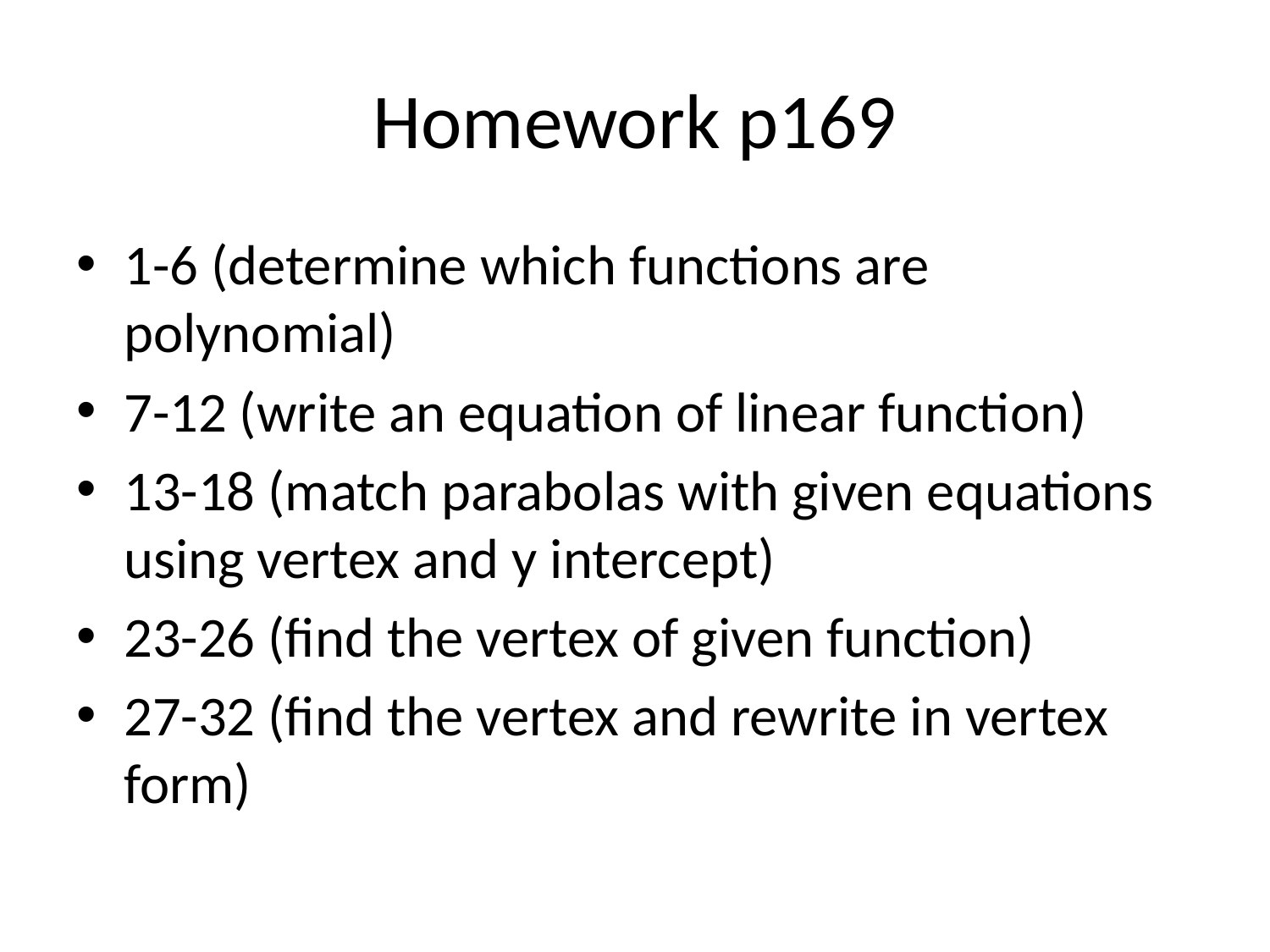

# Homework p169
1-6 (determine which functions are polynomial)
7-12 (write an equation of linear function)
13-18 (match parabolas with given equations using vertex and y intercept)
23-26 (find the vertex of given function)
27-32 (find the vertex and rewrite in vertex form)